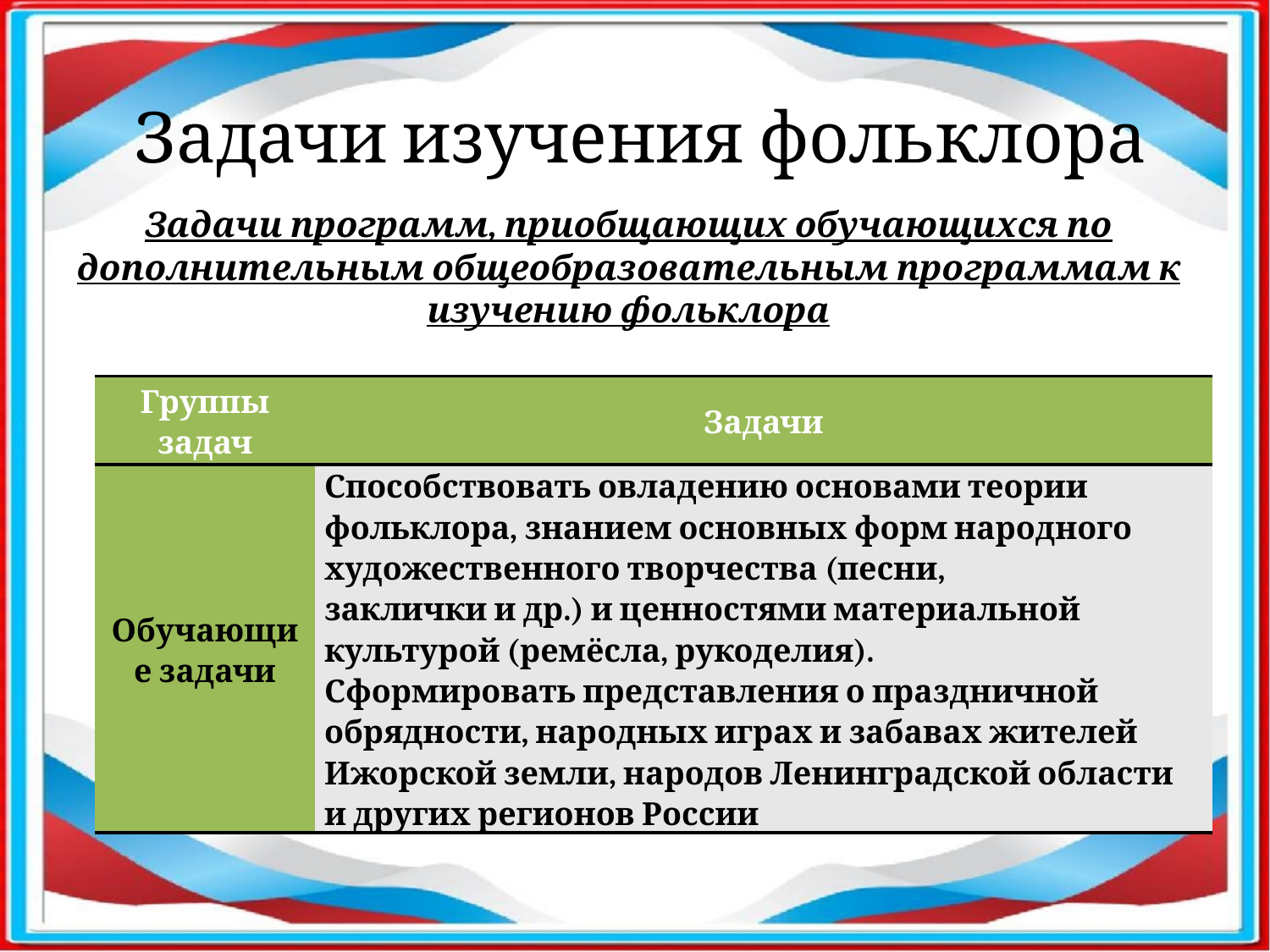

Задачи изучения фольклора
Задачи программ, приобщающих обучающихся по дополнительным общеобразовательным программам к изучению фольклора
| Группы задач | Задачи |
| --- | --- |
| Обучающие задачи | Способствовать овладению основами теории фольклора, знанием основных форм народного художественного творчества (песни, заклички и др.) и ценностями материальной культурой (ремёсла, рукоделия). Сформировать представления о праздничной обрядности, народных играх и забавах жителей Ижорской земли, народов Ленинградской области и других регионов России |